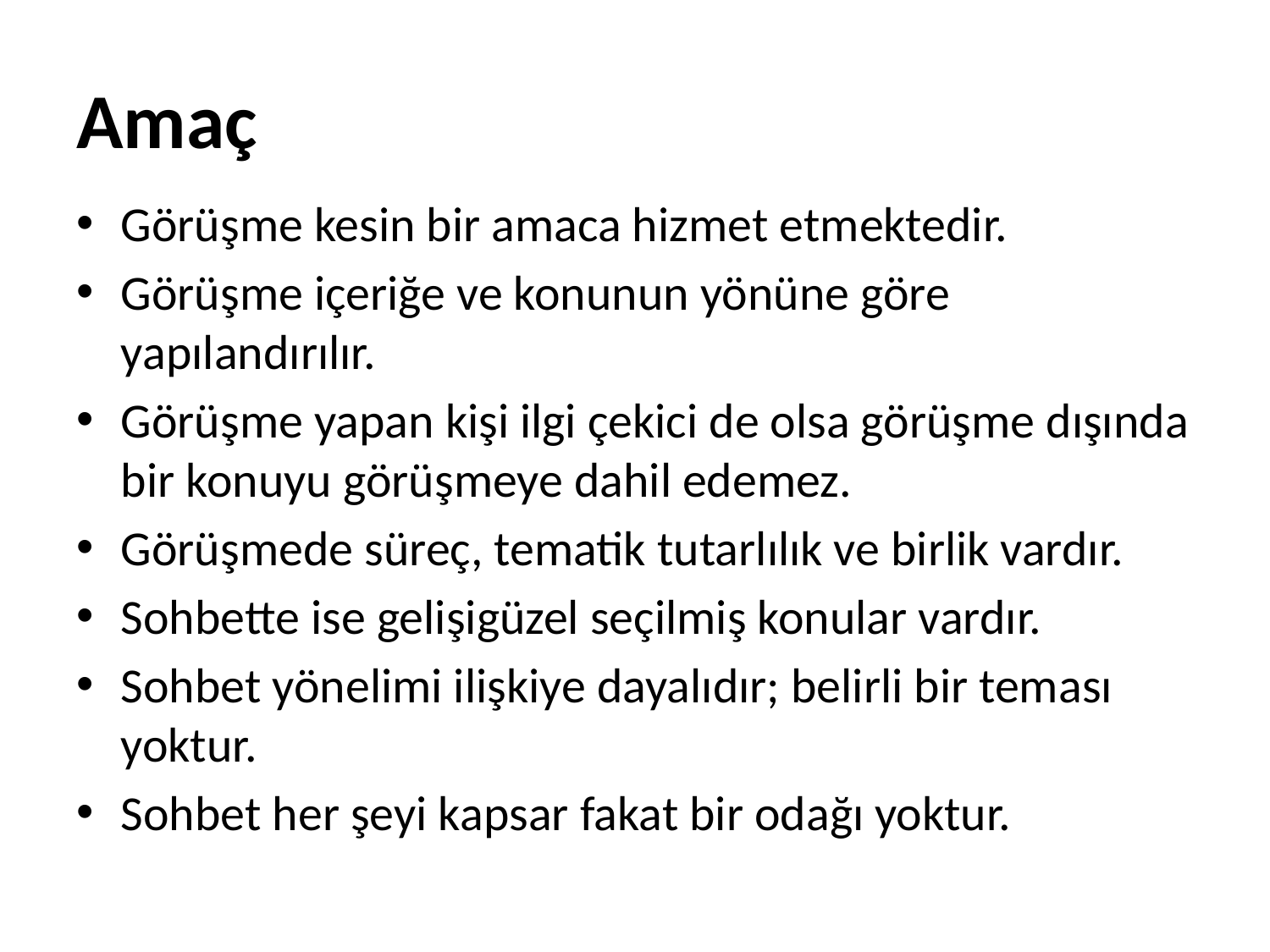

# Amaç
Görüşme kesin bir amaca hizmet etmektedir.
Görüşme içeriğe ve konunun yönüne göre yapılandırılır.
Görüşme yapan kişi ilgi çekici de olsa görüşme dışında bir konuyu görüşmeye dahil edemez.
Görüşmede süreç, tematik tutarlılık ve birlik vardır.
Sohbette ise gelişigüzel seçilmiş konular vardır.
Sohbet yönelimi ilişkiye dayalıdır; belirli bir teması yoktur.
Sohbet her şeyi kapsar fakat bir odağı yoktur.